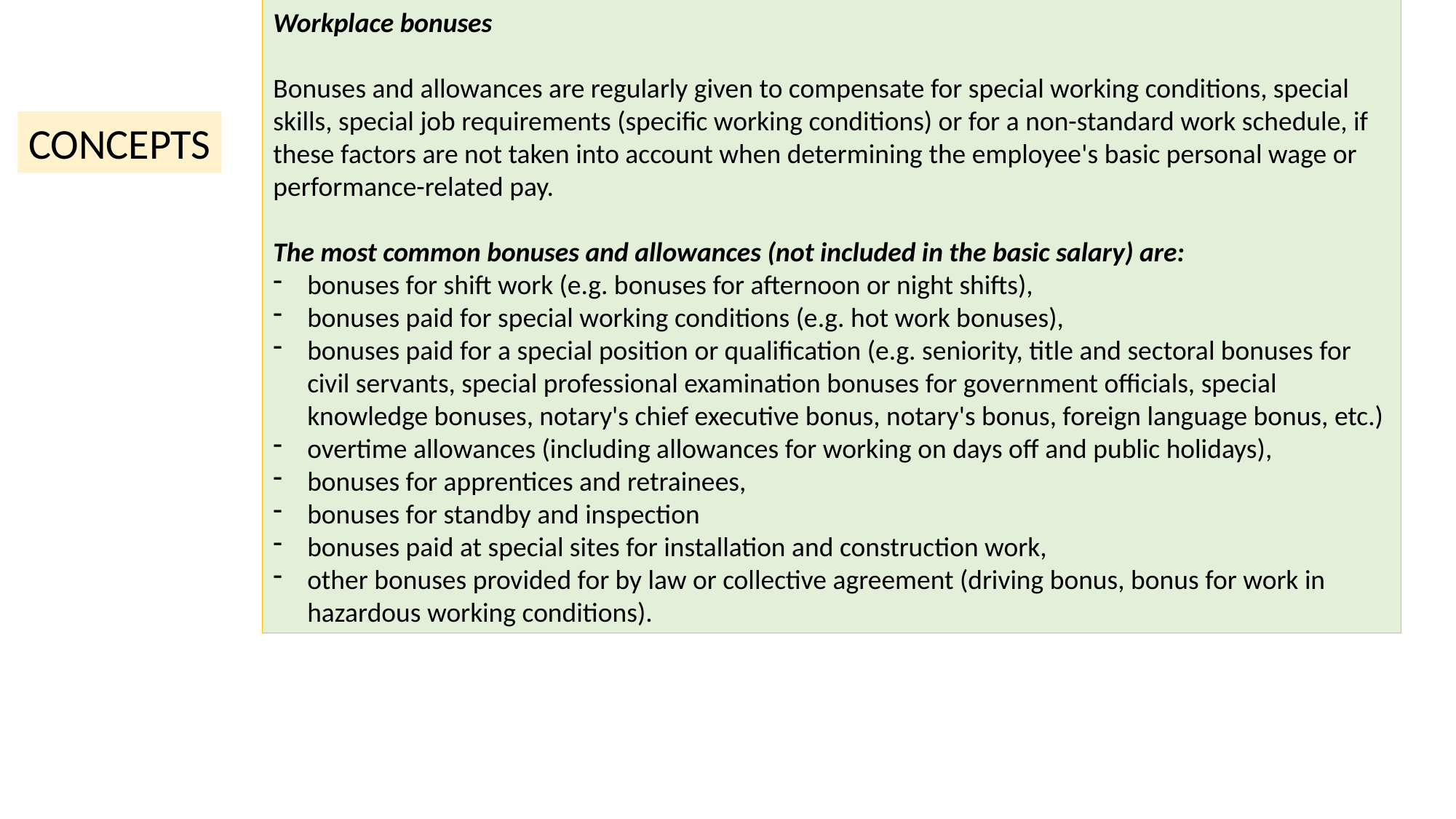

Workplace bonuses

Bonuses and allowances are regularly given to compensate for special working conditions, special skills, special job requirements (specific working conditions) or for a non-standard work schedule, if these factors are not taken into account when determining the employee's basic personal wage or performance-related pay.

The most common bonuses and allowances (not included in the basic salary) are:
bonuses for shift work (e.g. bonuses for afternoon or night shifts),
bonuses paid for special working conditions (e.g. hot work bonuses),
bonuses paid for a special position or qualification (e.g. seniority, title and sectoral bonuses for civil servants, special professional examination bonuses for government officials, special knowledge bonuses, notary's chief executive bonus, notary's bonus, foreign language bonus, etc.)
overtime allowances (including allowances for working on days off and public holidays),
bonuses for apprentices and retrainees,
bonuses for standby and inspection
bonuses paid at special sites for installation and construction work,
other bonuses provided for by law or collective agreement (driving bonus, bonus for work in hazardous working conditions).
CONCEPTS